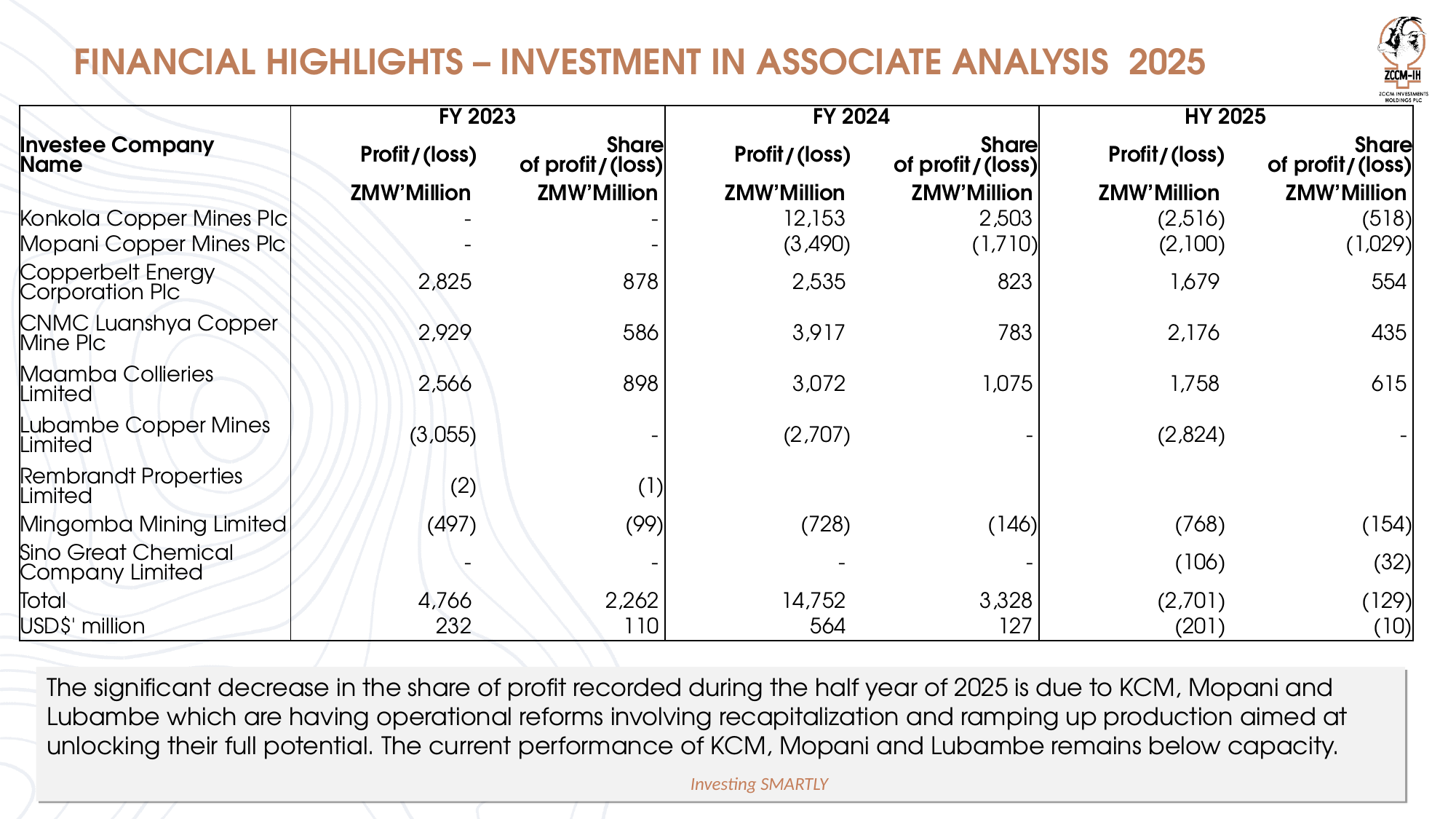

# FINANCIAL HIGHLIGHTS – INVESTMENT IN ASSOCIATE ANALYSIS  2025
|  | FY 2023 |  | FY 2024 |  | HY 2025 |  |
| --- | --- | --- | --- | --- | --- | --- |
| Investee Company Name | Profit/(loss) | Share of profit/(loss) | Profit/(loss) | Share of profit/(loss) | Profit/(loss) | Share of profit/(loss) |
|  | ZMW’Million | ZMW’Million | ZMW’Million | ZMW’Million | ZMW’Million | ZMW’Million |
| Konkola Copper Mines Plc | - | - | 12,153 | 2,503 | (2,516) | (518) |
| Mopani Copper Mines Plc | - | - | (3,490) | (1,710) | (2,100) | (1,029) |
| Copperbelt Energy Corporation Plc | 2,825 | 878 | 2,535 | 823 | 1,679 | 554 |
| CNMC Luanshya Copper Mine Plc | 2,929 | 586 | 3,917 | 783 | 2,176 | 435 |
| Maamba Collieries Limited | 2,566 | 898 | 3,072 | 1,075 | 1,758 | 615 |
| Lubambe Copper Mines Limited | (3,055) | - | (2,707) | - | (2,824) | - |
| Rembrandt Properties Limited | (2) | (1) |  |  |  |  |
| Mingomba Mining Limited | (497) | (99) | (728) | (146) | (768) | (154) |
| Sino Great Chemical Company Limited | - | - | - | - | (106) | (32) |
| Total | 4,766 | 2,262 | 14,752 | 3,328 | (2,701) | (129) |
| USD$' million | 232 | 110 | 564 | 127 | (201) | (10) |
The significant decrease in the share of profit recorded during the half year of 2025 is due to KCM, Mopani and Lubambe which are having operational reforms involving recapitalization and ramping up production aimed at unlocking their full potential. The current performance of KCM, Mopani and Lubambe remains below capacity.

13
Investing SMARTLY